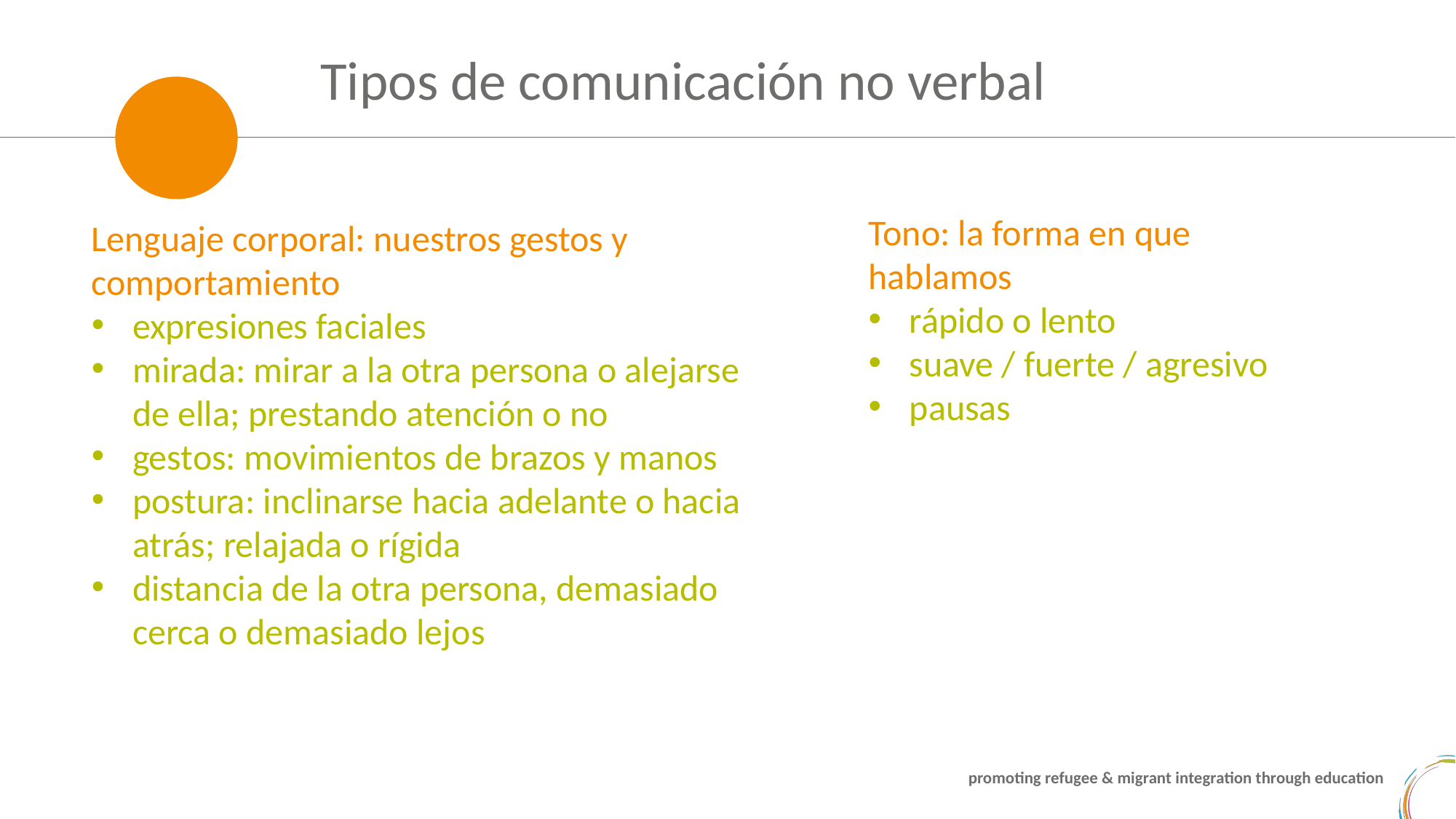

Tipos de comunicación no verbal
Tono: la forma en que hablamos
rápido o lento
suave / fuerte / agresivo
pausas

Lenguaje corporal: nuestros gestos y comportamiento
expresiones faciales
mirada: mirar a la otra persona o alejarse de ella; prestando atención o no
gestos: movimientos de brazos y manos
postura: inclinarse hacia adelante o hacia atrás; relajada o rígida
distancia de la otra persona, demasiado cerca o demasiado lejos